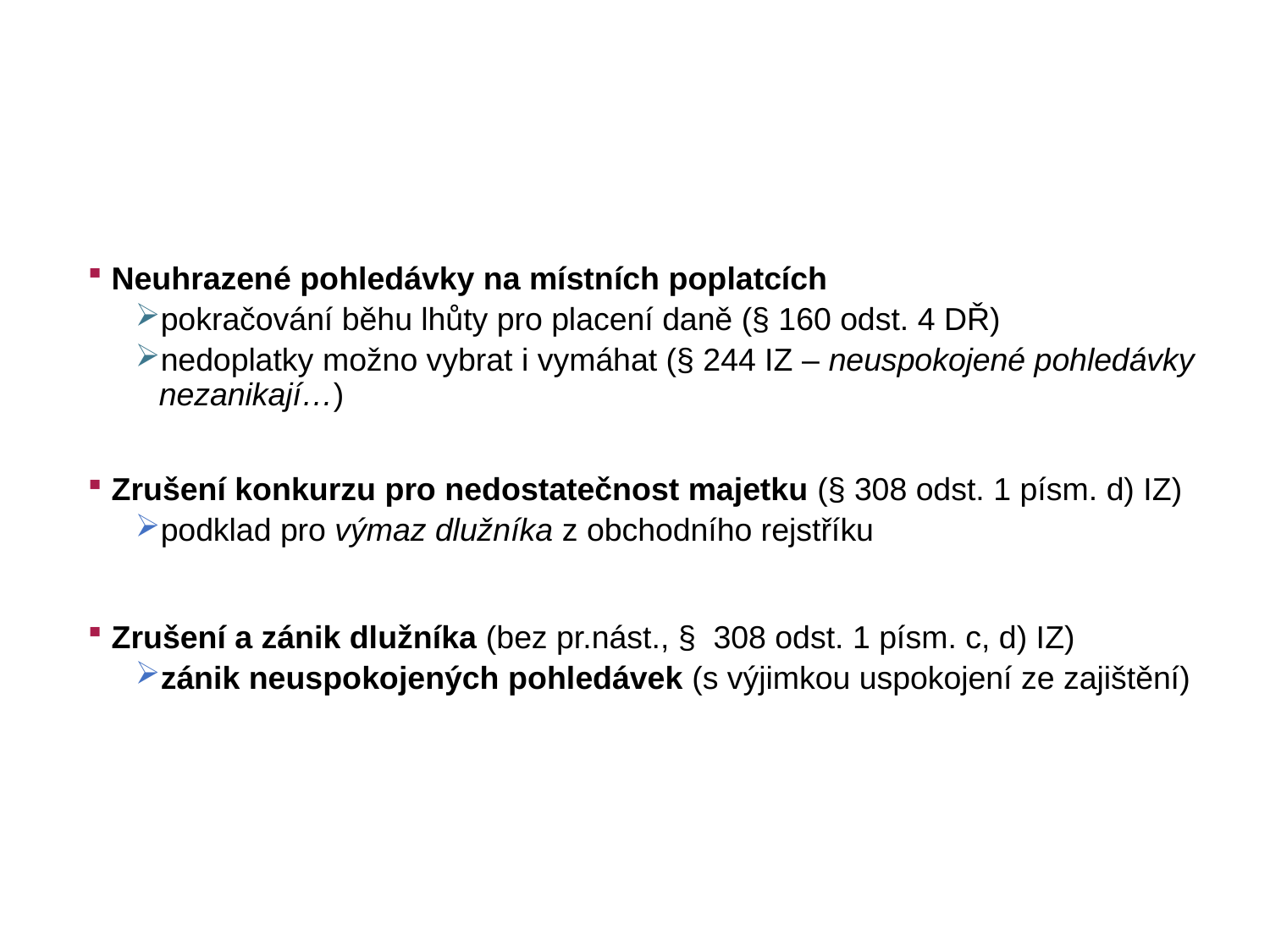

Neuhrazené pohledávky na místních poplatcích
pokračování běhu lhůty pro placení daně (§ 160 odst. 4 DŘ)
nedoplatky možno vybrat i vymáhat (§ 244 IZ – neuspokojené pohledávky nezanikají…)

Zrušení konkurzu pro nedostatečnost majetku (§ 308 odst. 1 písm. d) IZ)
podklad pro výmaz dlužníka z obchodního rejstříku

Zrušení a zánik dlužníka (bez pr.nást., §  308 odst. 1 písm. c, d) IZ)
zánik neuspokojených pohledávek (s výjimkou uspokojení ze zajištění)